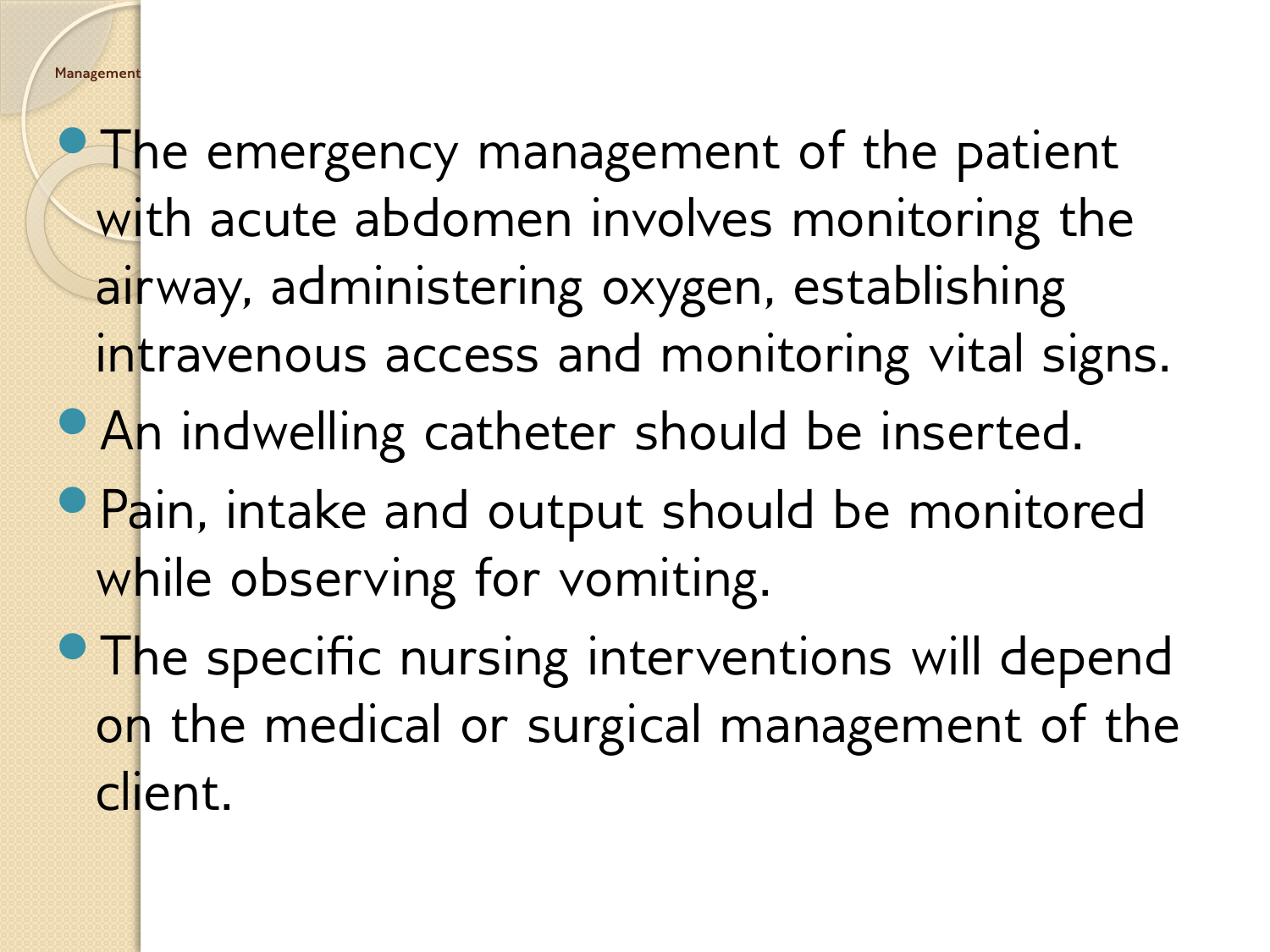

# Management
The emergency management of the patient with acute abdomen involves monitoring the airway, administering oxygen, establishing intravenous access and monitoring vital signs.
An indwelling catheter should be inserted.
Pain, intake and output should be monitored while observing for vomiting.
The specific nursing interventions will depend on the medical or surgical management of the client.